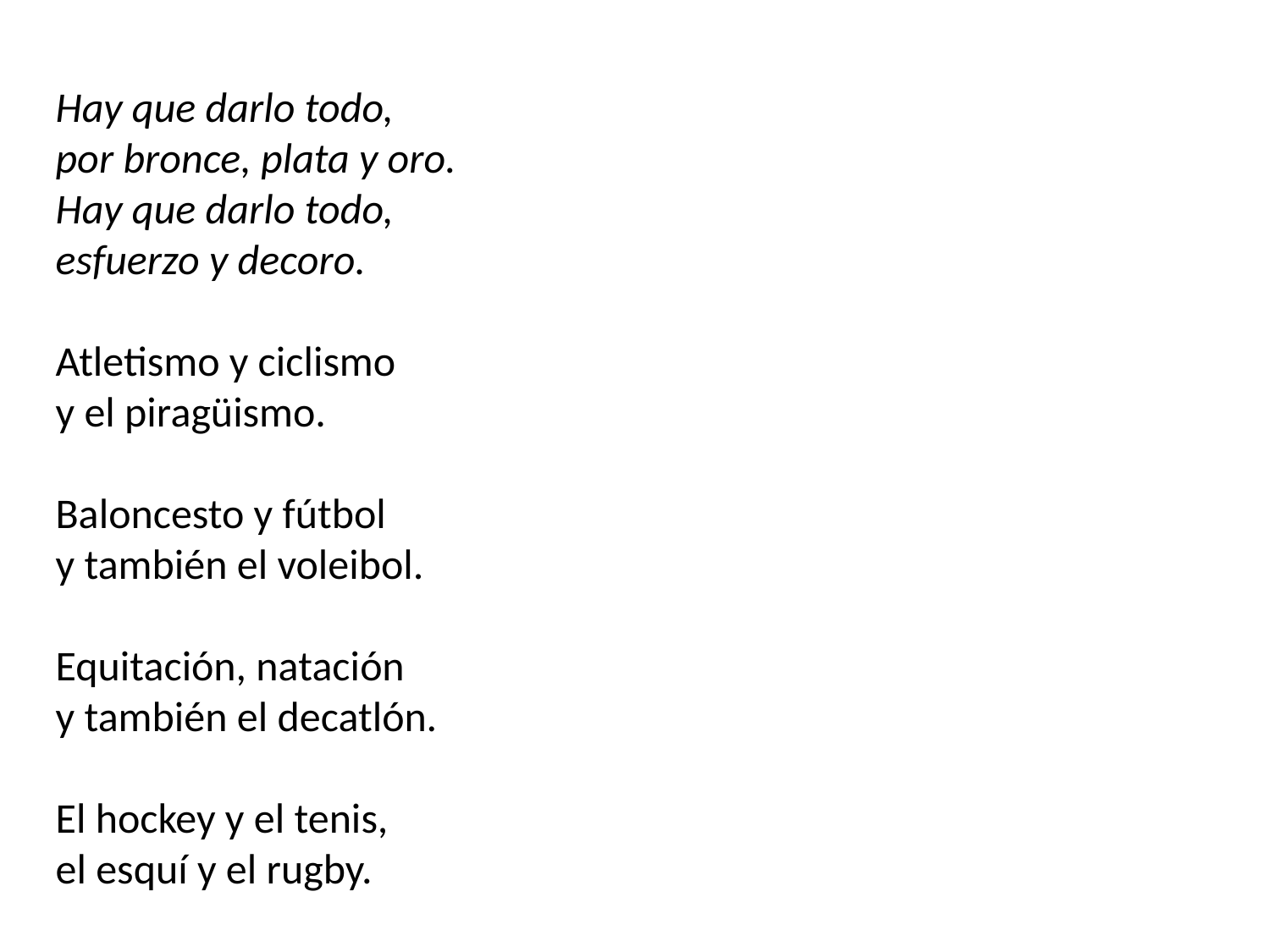

Hay que darlo todo,
por bronce, plata y oro.
Hay que darlo todo,
esfuerzo y decoro.
Atletismo y ciclismo
y el piragüismo.
Baloncesto y fútbol
y también el voleibol.

Equitación, natación
y también el decatlón.

El hockey y el tenis,
el esquí y el rugby.